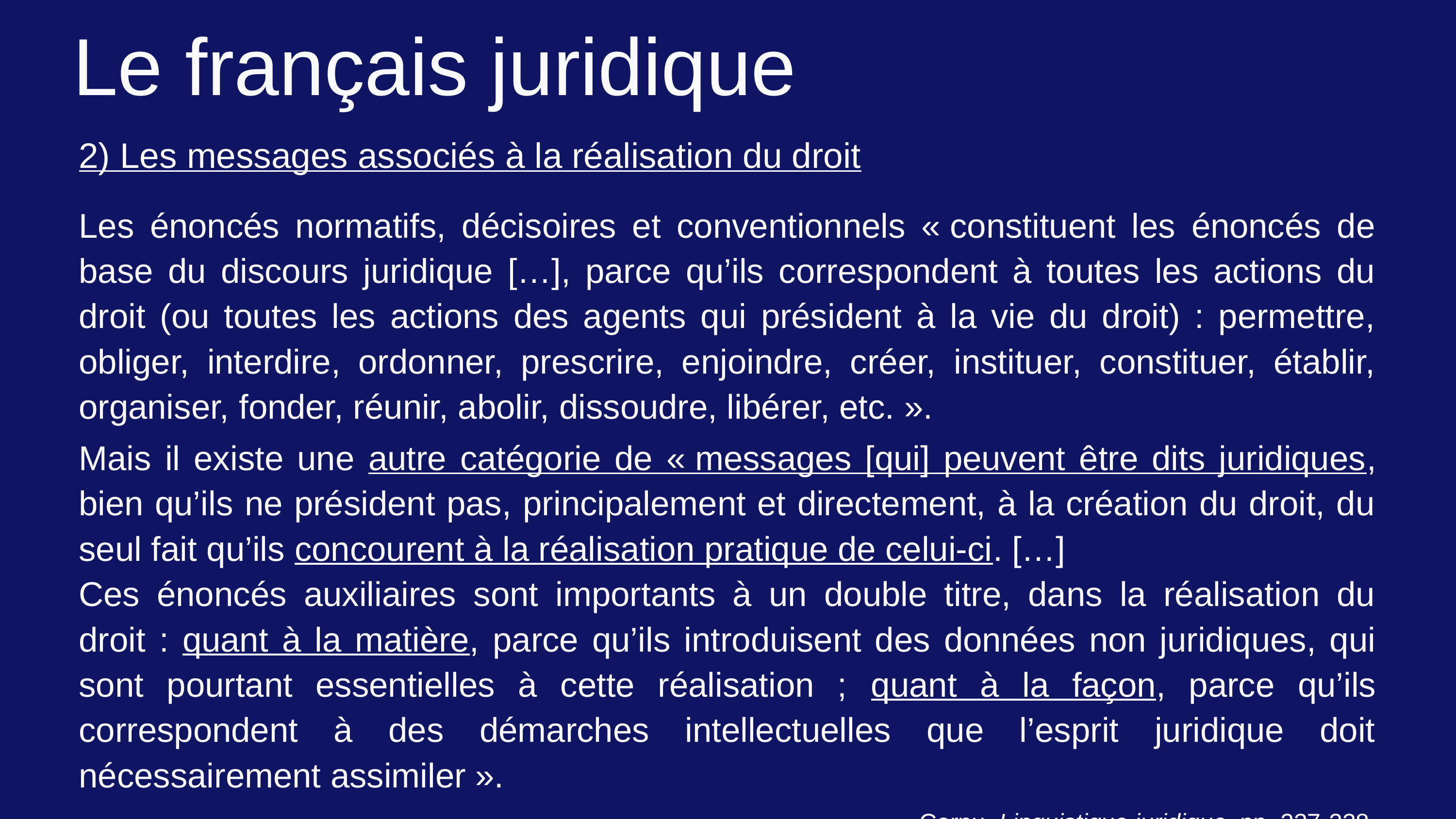

Le français juridique
2) Les messages associés à la réalisation du droit
Les énoncés normatifs, décisoires et conventionnels « constituent les énoncés de base du discours juridique […], parce qu’ils correspondent à toutes les actions du droit (ou toutes les actions des agents qui président à la vie du droit) : permettre, obliger, interdire, ordonner, prescrire, enjoindre, créer, instituer, constituer, établir, organiser, fonder, réunir, abolir, dissoudre, libérer, etc. ».
Mais il existe une autre catégorie de « messages [qui] peuvent être dits juridiques, bien qu’ils ne président pas, principalement et directement, à la création du droit, du seul fait qu’ils concourent à la réalisation pratique de celui-ci. […]
Ces énoncés auxiliaires sont importants à un double titre, dans la réalisation du droit : quant à la matière, parce qu’ils introduisent des données non juridiques, qui sont pourtant essentielles à cette réalisation ; quant à la façon, parce qu’ils correspondent à des démarches intellectuelles que l’esprit juridique doit nécessairement assimiler ».
Cornu, Linguistique juridique, pp. 237-238.